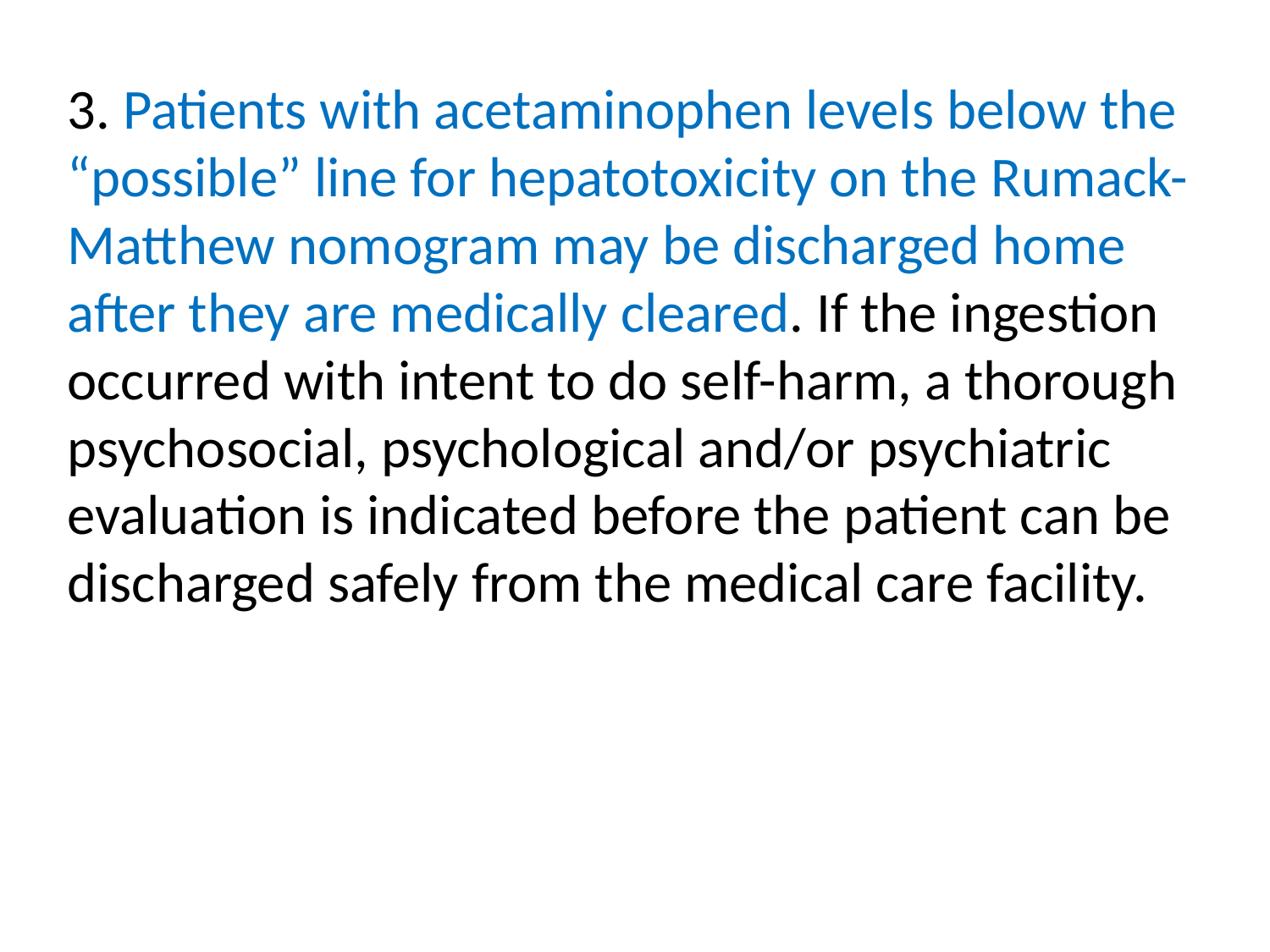

3. Patients with acetaminophen levels below the “possible” line for hepatotoxicity on the Rumack-Matthew nomogram may be discharged home after they are medically cleared. If the ingestion occurred with intent to do self-harm, a thorough psychosocial, psychological and/or psychiatric evaluation is indicated before the patient can be discharged safely from the medical care facility.